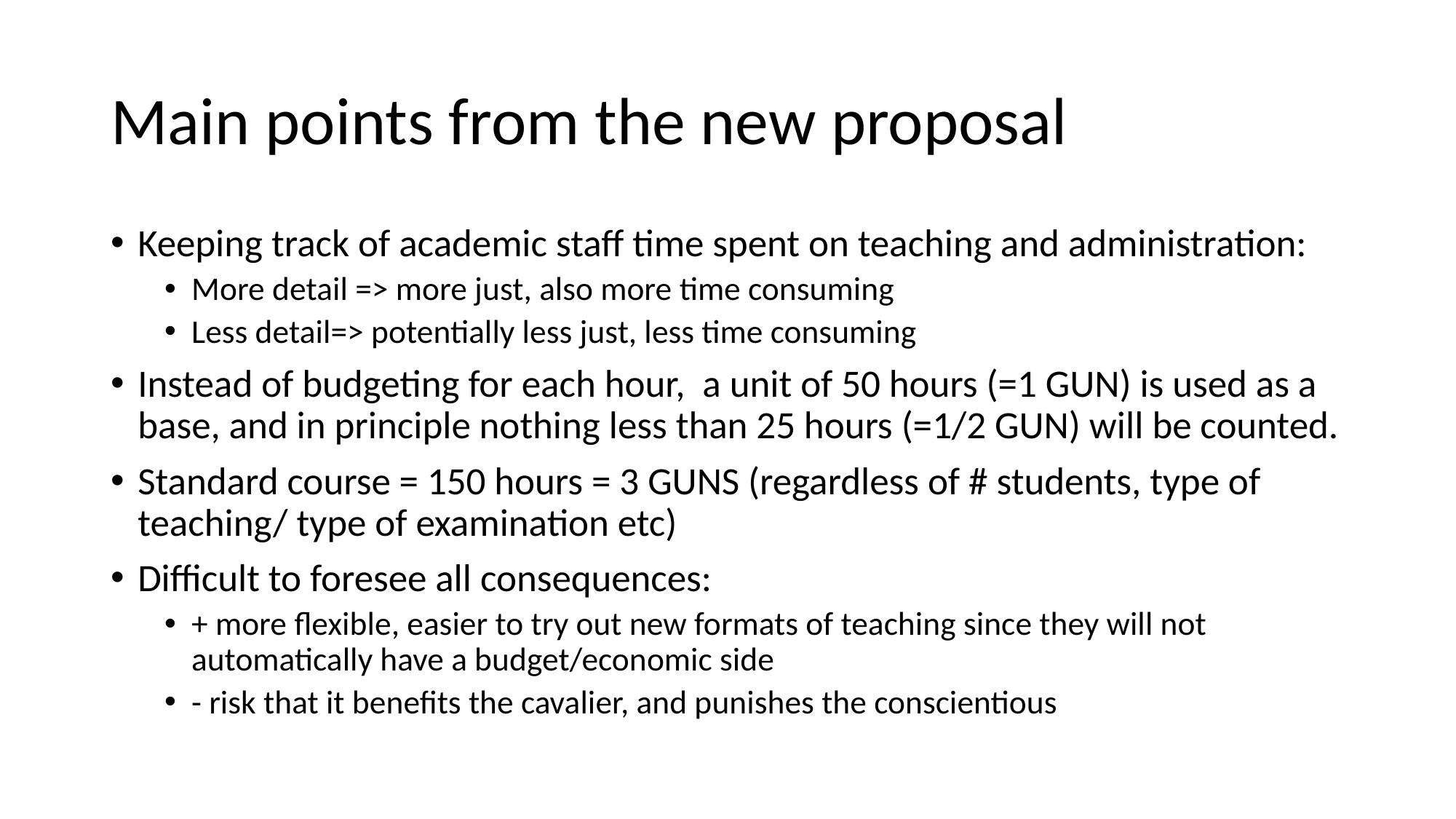

# Main points from the new proposal
Keeping track of academic staff time spent on teaching and administration:
More detail => more just, also more time consuming
Less detail=> potentially less just, less time consuming
Instead of budgeting for each hour,  a unit of 50 hours (=1 GUN) is used as a base, and in principle nothing less than 25 hours (=1/2 GUN) will be counted.
Standard course = 150 hours = 3 GUNS (regardless of # students, type of teaching/ type of examination etc)
Difficult to foresee all consequences:
+ more flexible, easier to try out new formats of teaching since they will not automatically have a budget/economic side
- risk that it benefits the cavalier, and punishes the conscientious